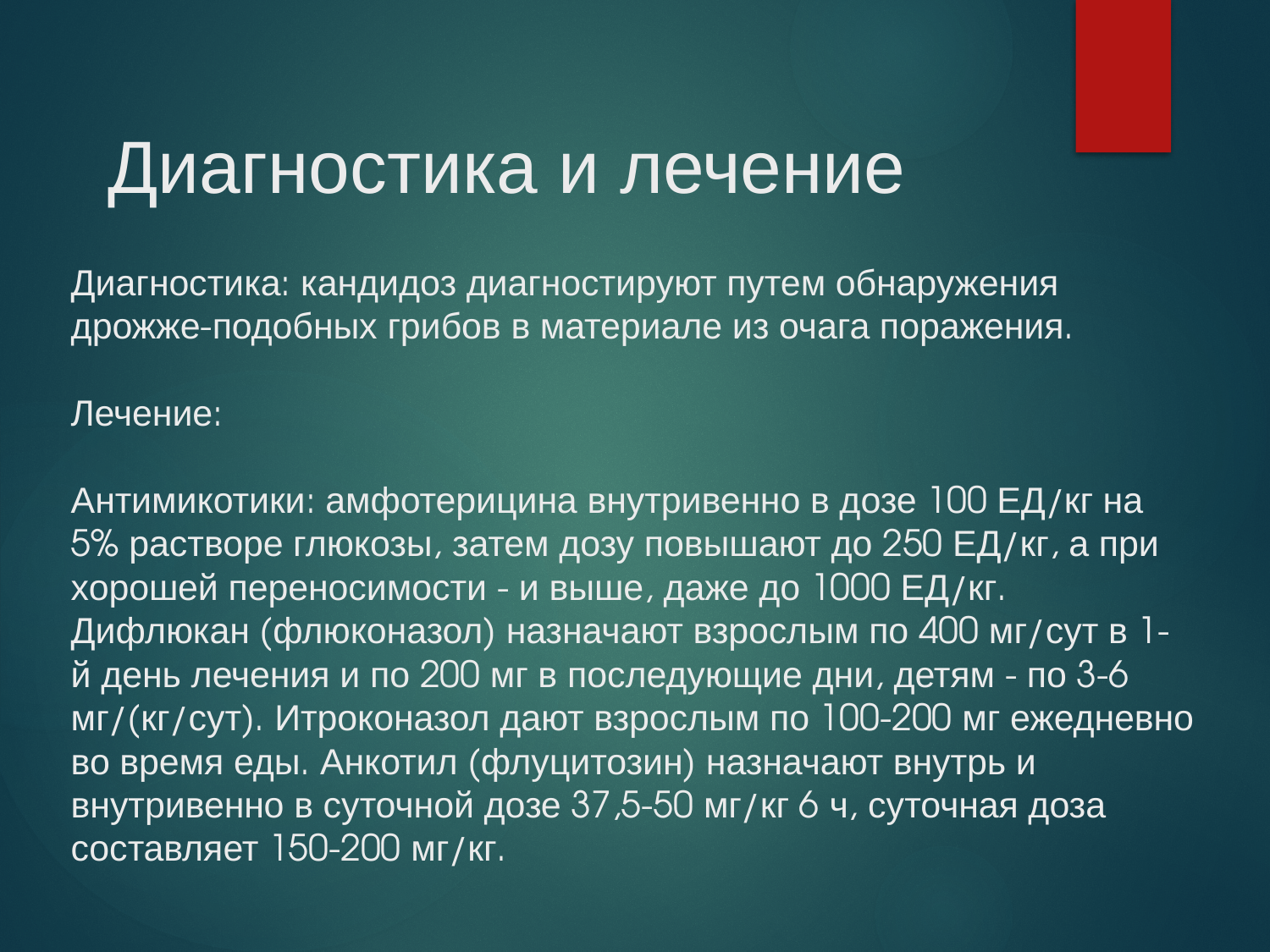

# Диагностика и лечение
Диагностика: кандидоз диагностируют путем обнаружения
дрожже-подобных грибов в материале из очага поражения.

Лечение:

Антимикотики: амфотерицина внутривенно в дозе 100 ЕД/кг на
5% растворе глюкозы, затем дозу повышают до 250 ЕД/кг, а при
хорошей переносимости - и выше, даже до 1000 ЕД/кг.
Дифлюкан (флюконазол) назначают взрослым по 400 мг/сут в 1-
й день лечения и по 200 мг в последующие дни, детям - по 3-6
мг/(кг/сут). Итроконазол дают взрослым по 100-200 мг ежедневно
во время еды. Анкотил (флуцитозин) назначают внутрь и
внутривенно в суточной дозе 37,5-50 мг/кг 6 ч, суточная доза
составляет 150-200 мг/кг.